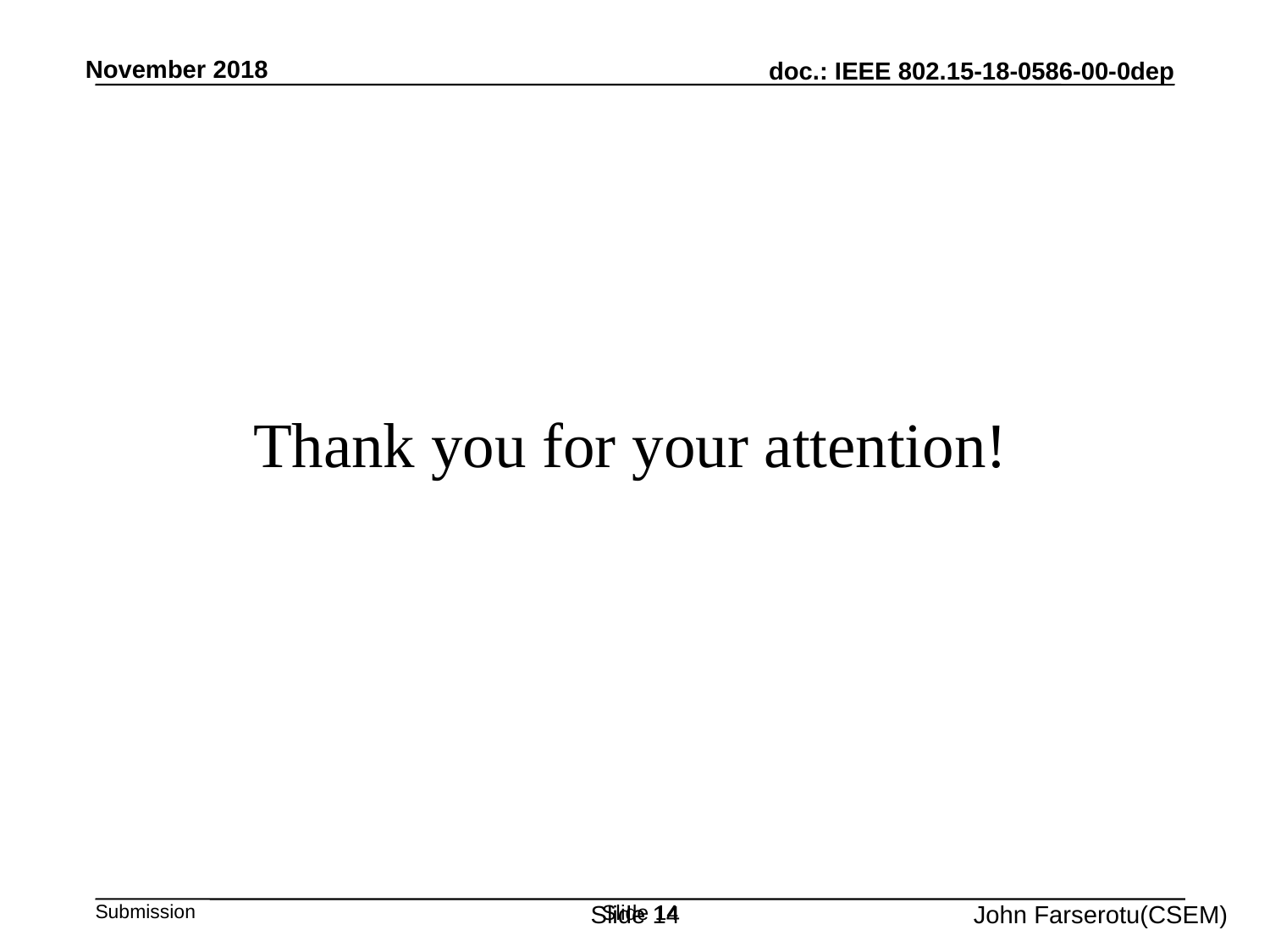

November 2018
# Thank you for your attention!
John Farserotu(CSEM)
Slide 14
Slide 14